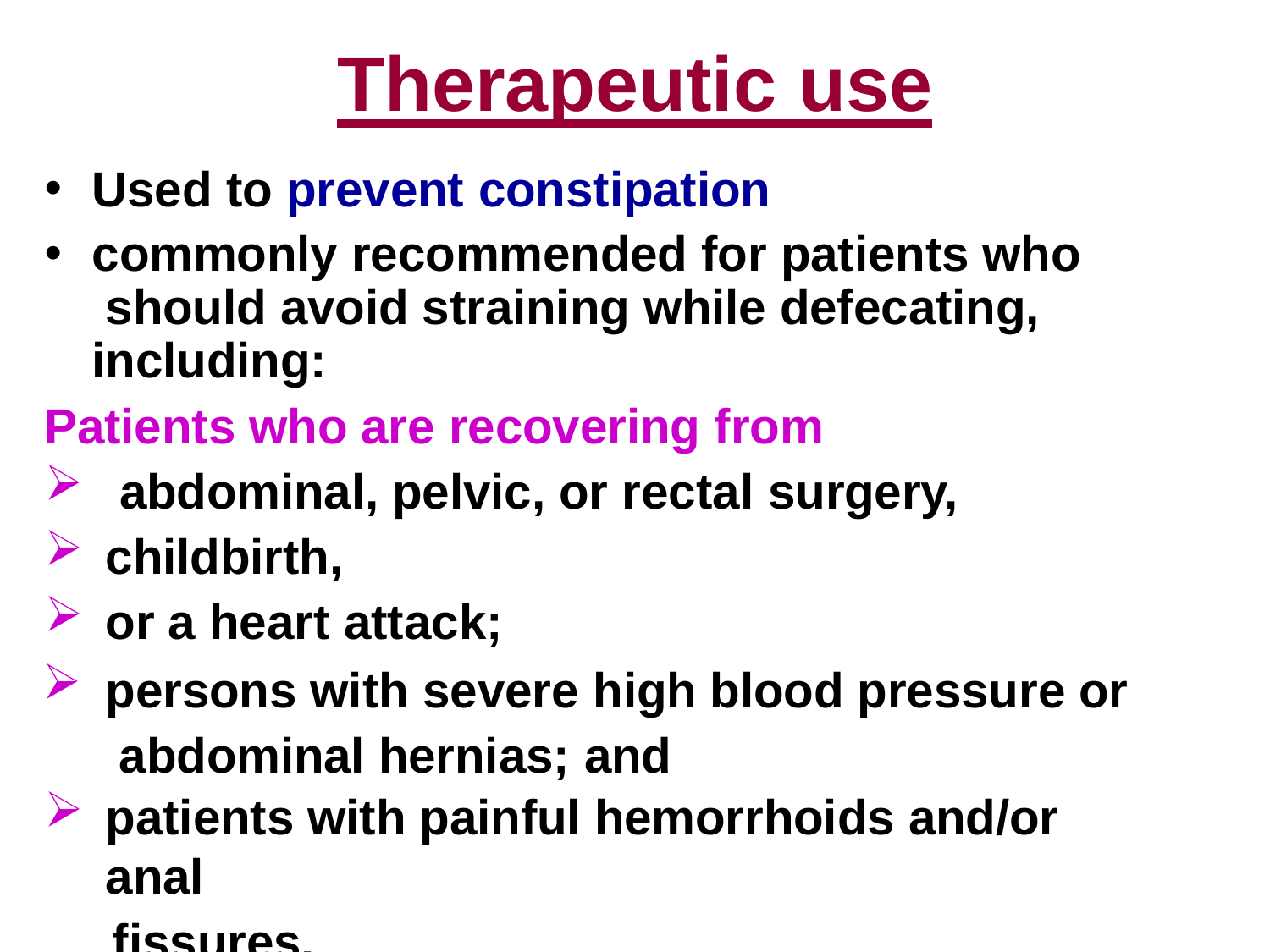

# Therapeutic use

Used to prevent constipation
commonly recommended for patients who  should avoid straining while defecating,  including:
Patients who are recovering from
abdominal, pelvic, or rectal surgery,
childbirth,
or a heart attack;
persons with severe high blood pressure or  abdominal hernias; and
patients with painful hemorrhoids and/or anal
fissures.